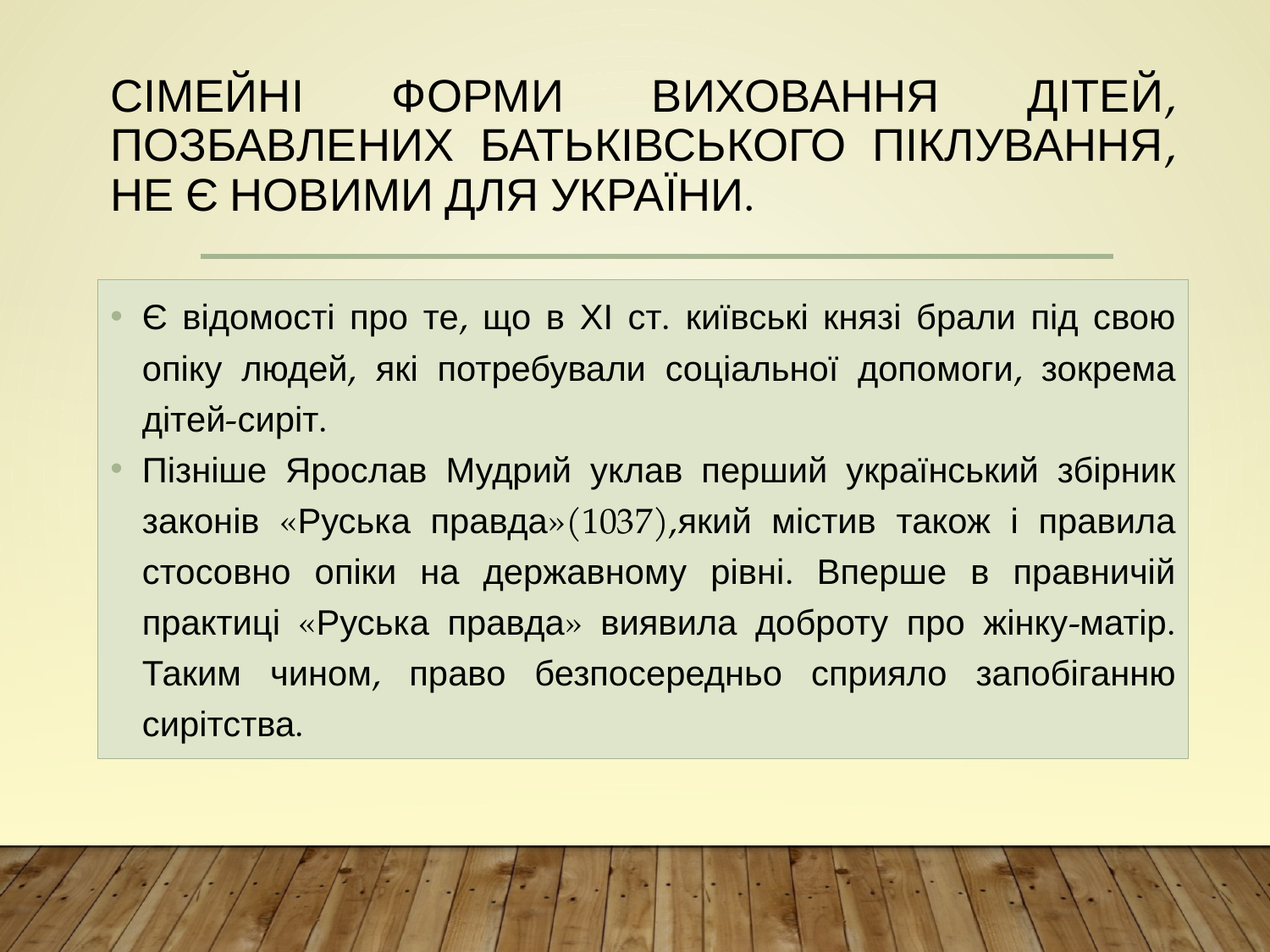

# Сімейні форми виховання дітей, позбавлених батьківського піклування, не є новими для України.
Є відомості про те, що в ХІ ст. київські князі брали під свою опіку людей, які потребували соціальної допомоги, зокрема дітей-сиріт.
Пізніше Ярослав Мудрий уклав перший український збірник законів «Руська правда»(1037),який містив також і правила стосовно опіки на державному рівні. Вперше в правничій практиці «Руська правда» виявила доброту про жінку-матір. Таким чином, право безпосередньо сприяло запобіганню сирітства.